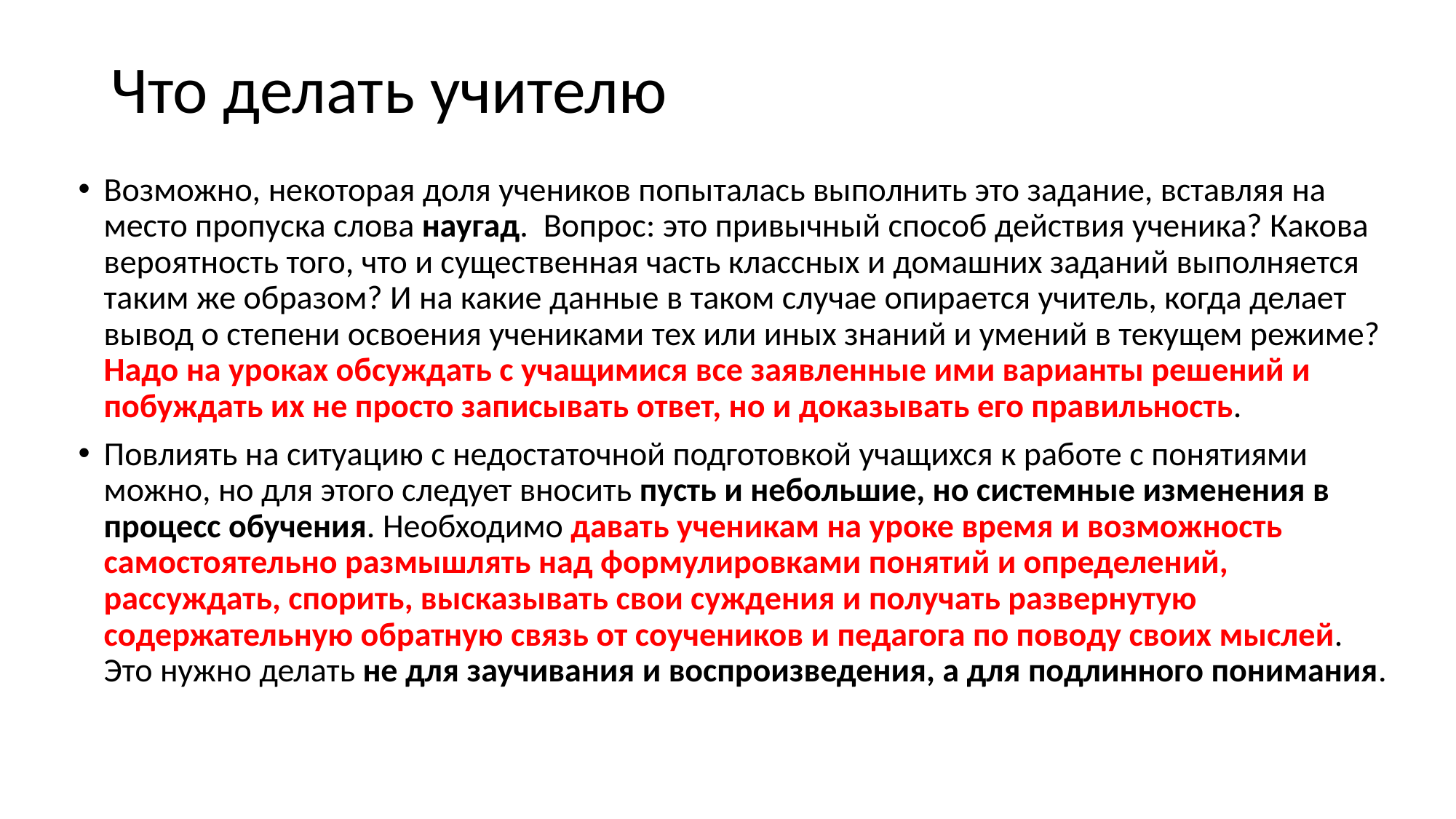

# Что делать учителю
Возможно, некоторая доля учеников попыталась выполнить это задание, вставляя на место пропуска слова наугад.  Вопрос: это привычный способ действия ученика? Какова вероятность того, что и существенная часть классных и домашних заданий выполняется таким же образом? И на какие данные в таком случае опирается учитель, когда делает вывод о степени освоения учениками тех или иных знаний и умений в текущем режиме? Надо на уроках обсуждать с учащимися все заявленные ими варианты решений и побуждать их не просто записывать ответ, но и доказывать его правильность.
Повлиять на ситуацию с недостаточной подготовкой учащихся к работе с понятиями можно, но для этого следует вносить пусть и небольшие, но системные изменения в процесс обучения. Необходимо давать ученикам на уроке время и возможность самостоятельно размышлять над формулировками понятий и определений, рассуждать, спорить, высказывать свои суждения и получать развернутую содержательную обратную связь от соучеников и педагога по поводу своих мыслей. Это нужно делать не для заучивания и воспроизведения, а для подлинного понимания.